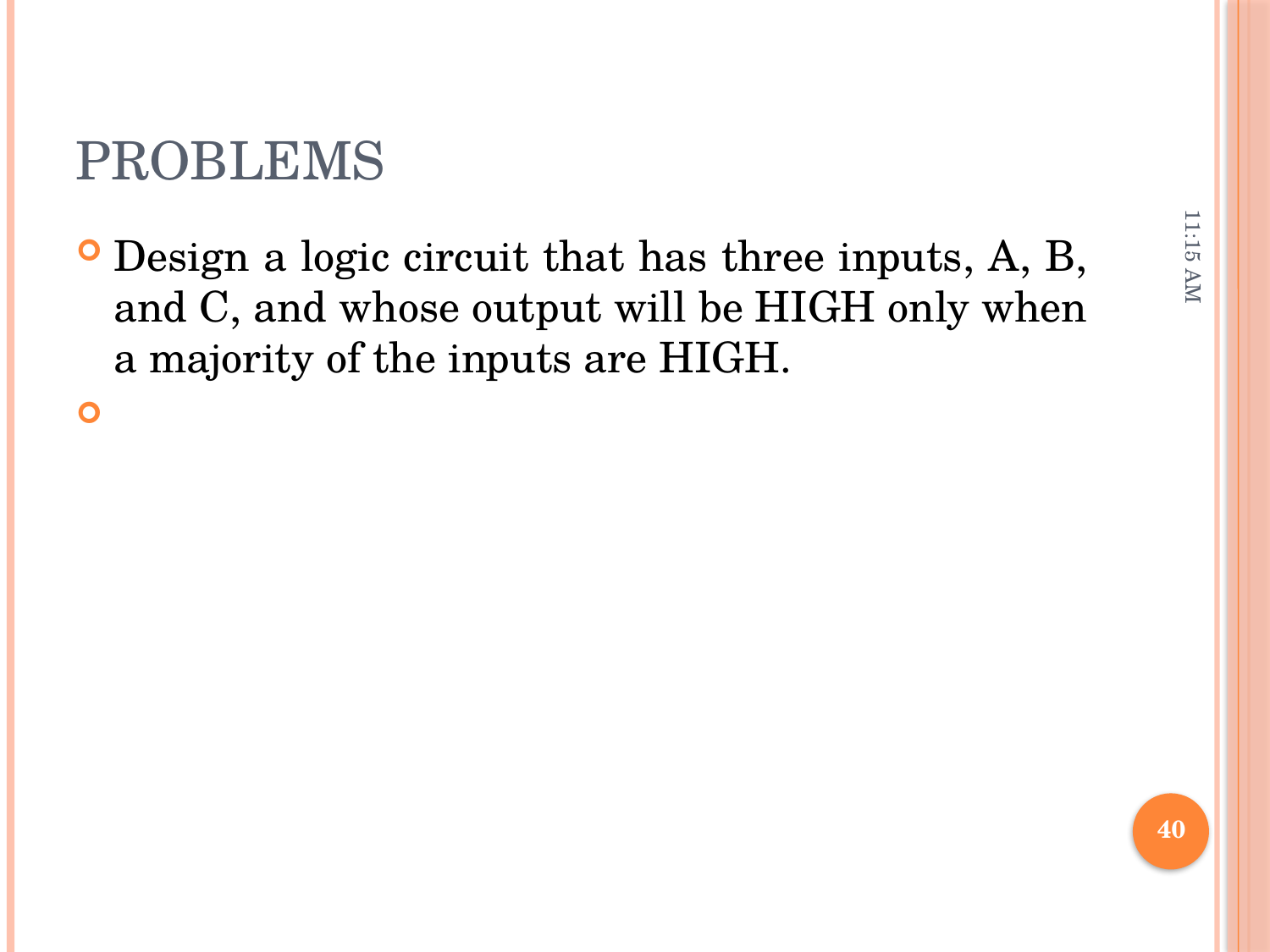

# Problems
11:15 AM
Design a logic circuit that has three inputs, A, B, and C, and whose output will be HIGH only when a majority of the inputs are HIGH.

40